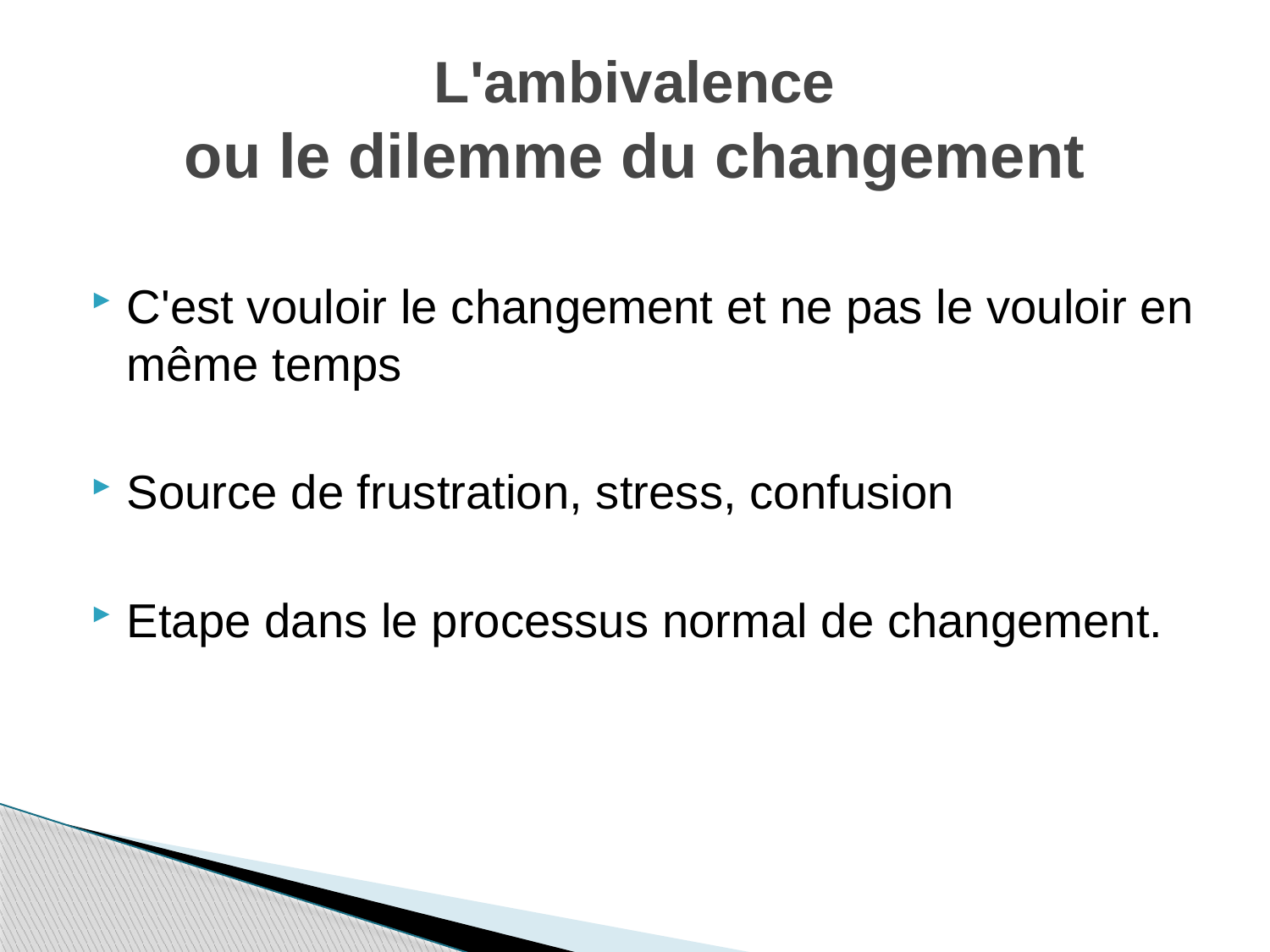

# L'ambivalence ou le dilemme du changement

C'est vouloir le changement et ne pas le vouloir en même temps

Source de frustration, stress, confusion

Etape dans le processus normal de changement.